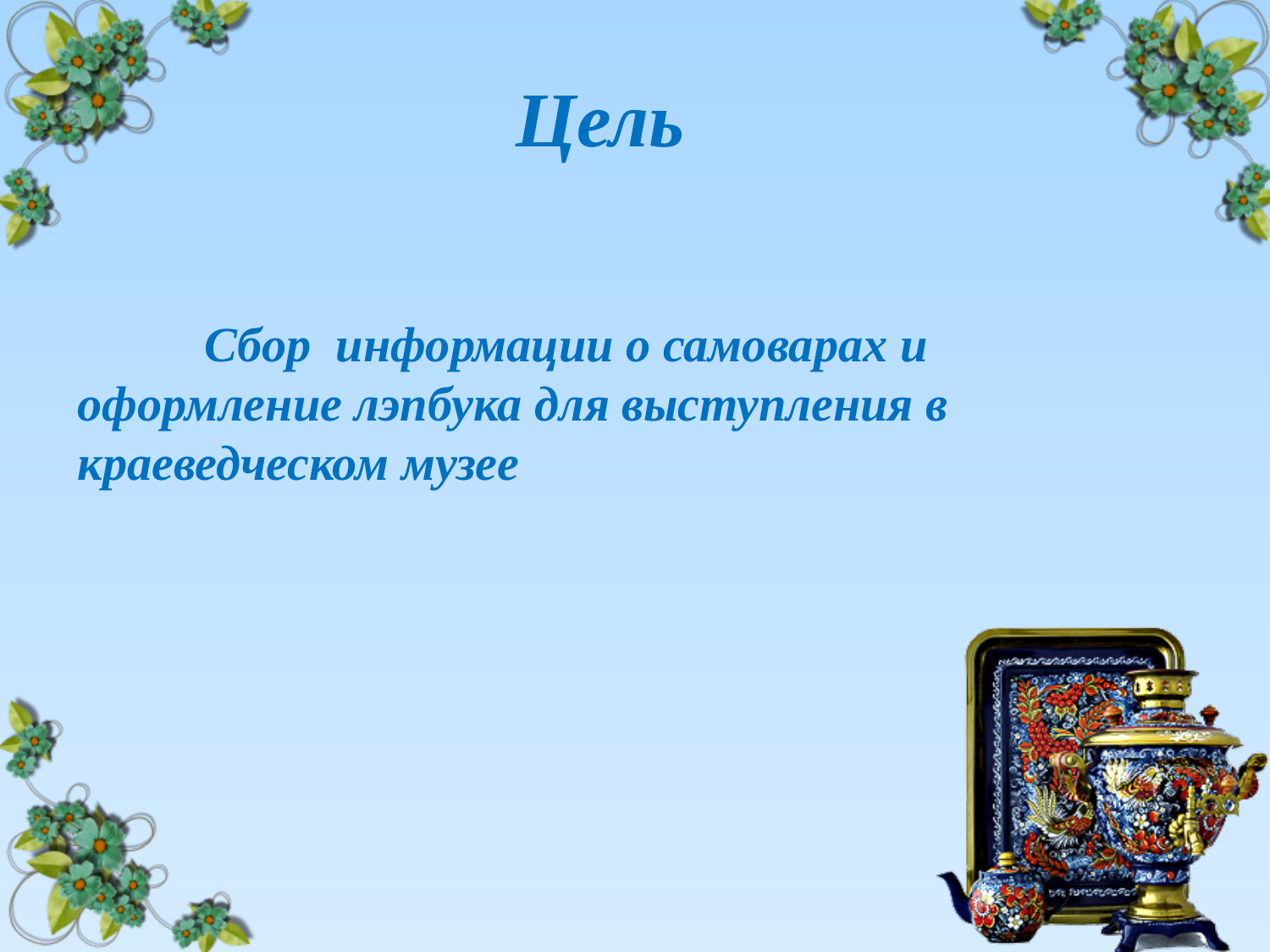

# Цель
	Сбор  информации о самоварах и оформление лэпбука для выступления в краеведческом музее